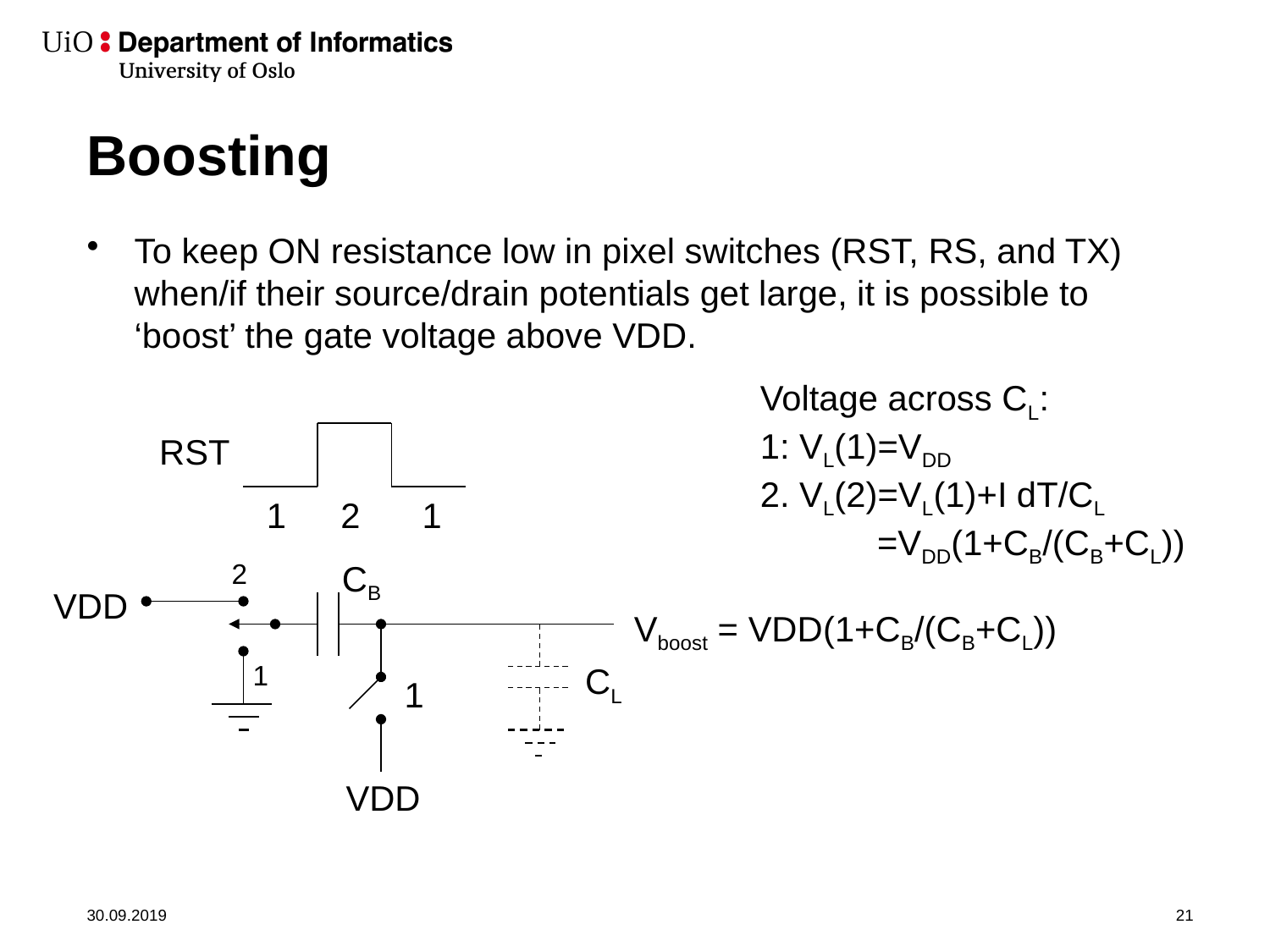

# Boosting
To keep ON resistance low in pixel switches (RST, RS, and TX) when/if their source/drain potentials get large, it is possible to ‘boost’ the gate voltage above VDD.

Voltage across CL:
1: VL(1)=VDD
2. VL(2)=VL(1)+I dT/CL
            =VDD(1+CB/(CB+CL))
RST
1
2
1
2
CB
VDD
Vboost = VDD(1+CB/(CB+CL))
1
CL
1
VDD
30.09.2019
21